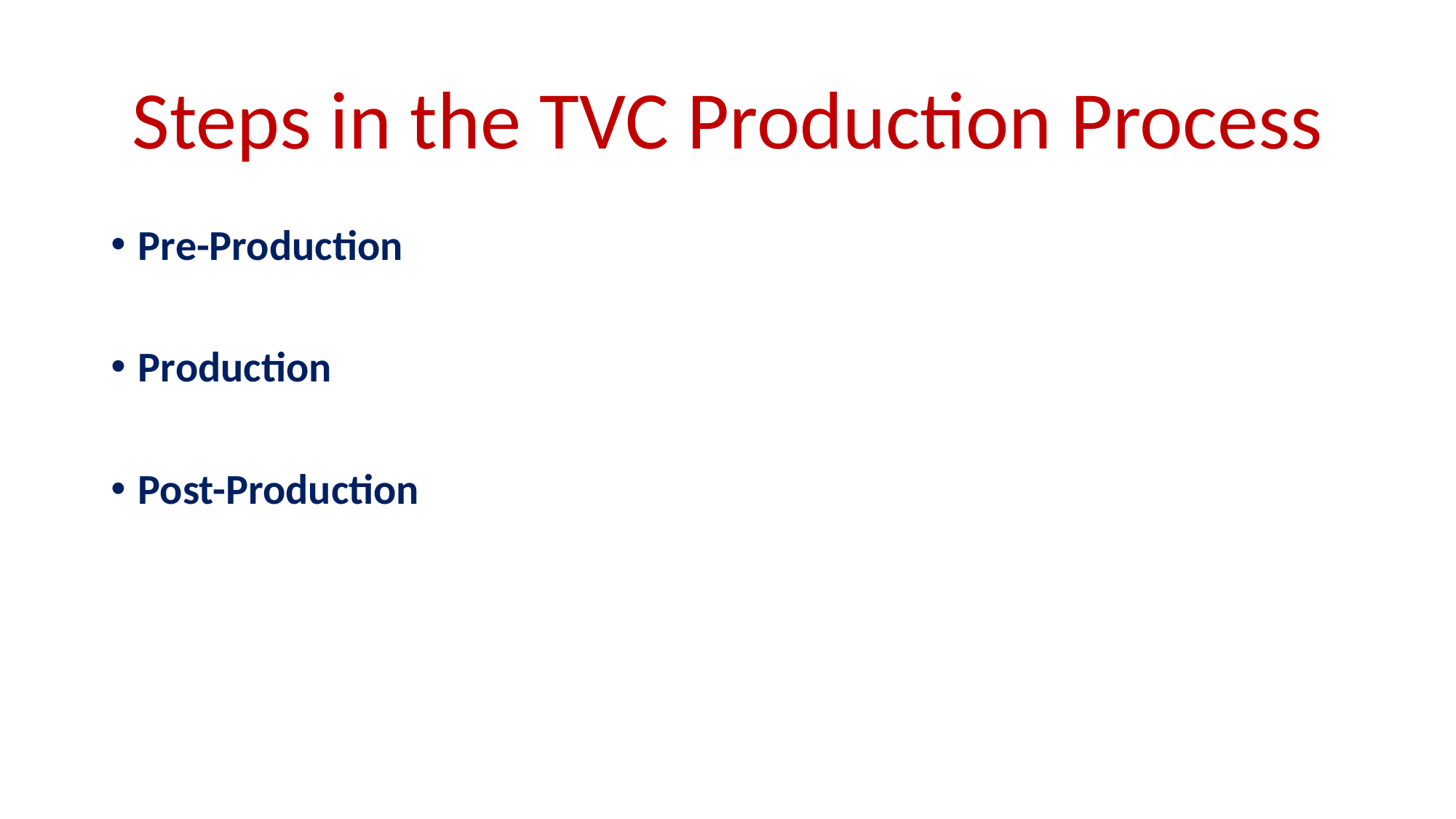

# Steps in the TVC Production Process
Pre-Production

Production

Post-Production